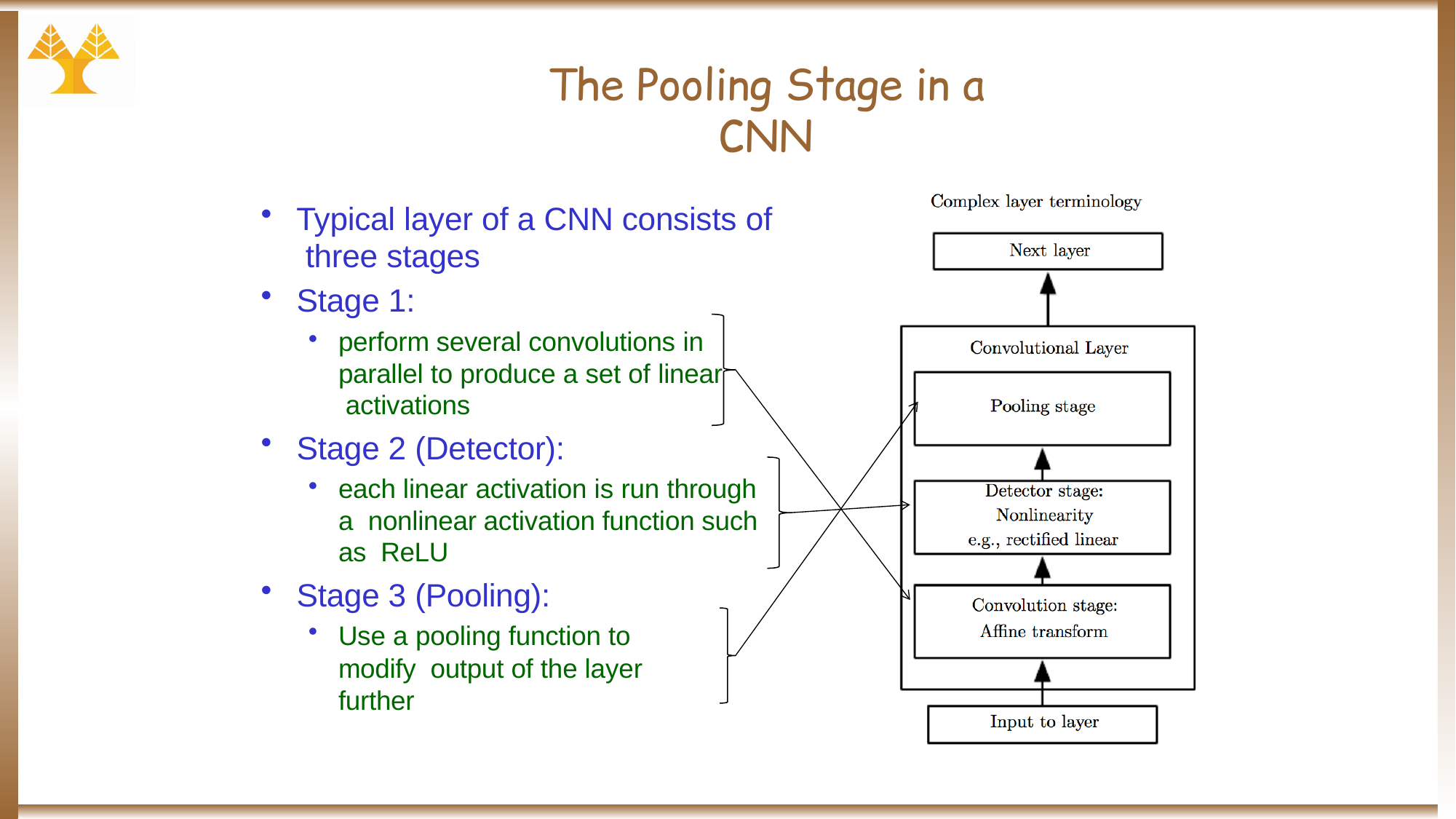

# The Pooling Stage in a CNN

Typical layer of a CNN consists of  three stages
Stage 1:
perform several convolutions in  parallel to produce a set of linear  activations
Stage 2 (Detector):
each linear activation is run through a  nonlinear activation function such as  ReLU
Stage 3 (Pooling):
Use a pooling function to modify  output of the layer further

5